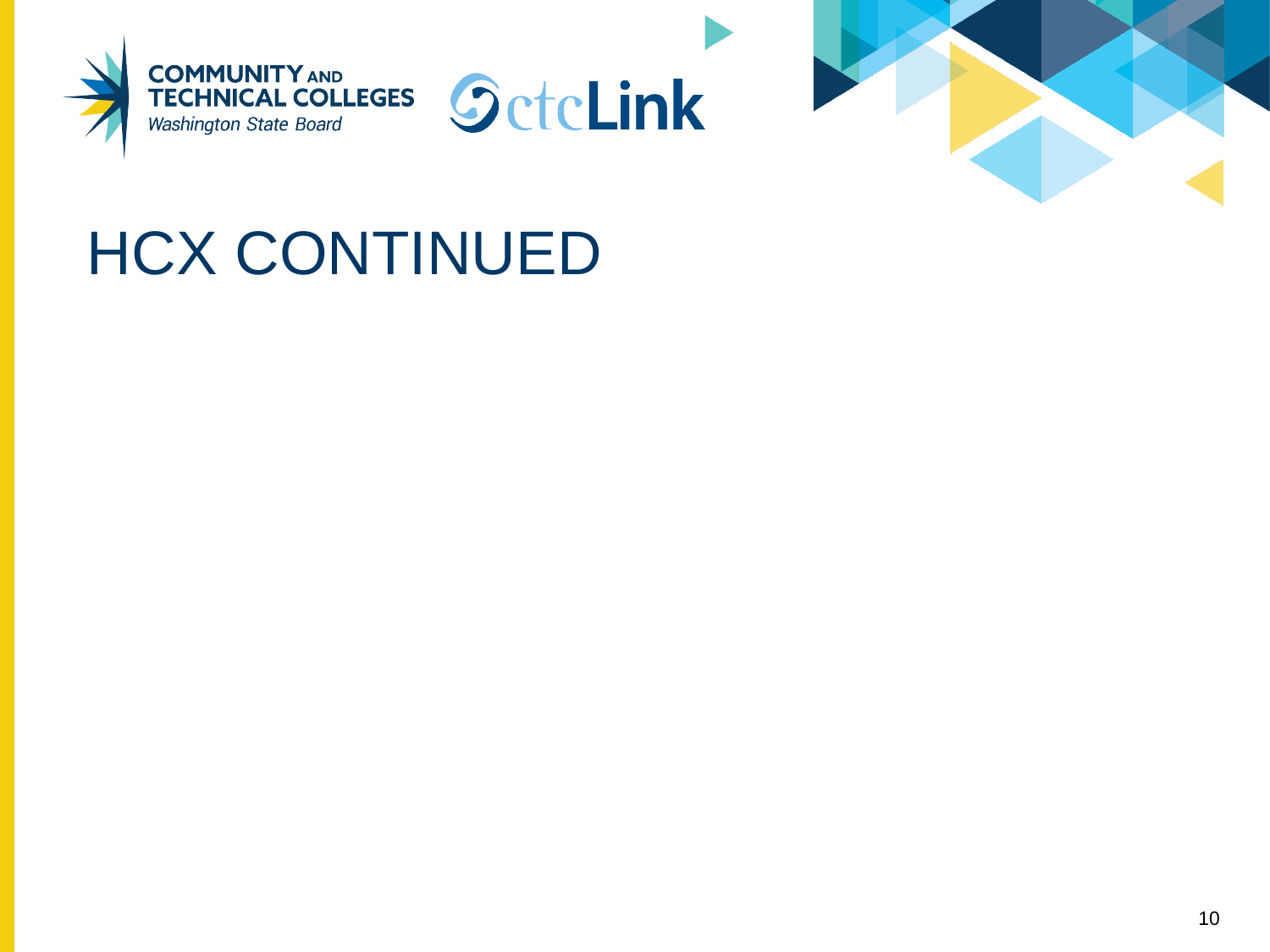

# HCX Continued
Please open tickets if you have specific concerns.
Going to latest version of HCX likely in October 2024.
10